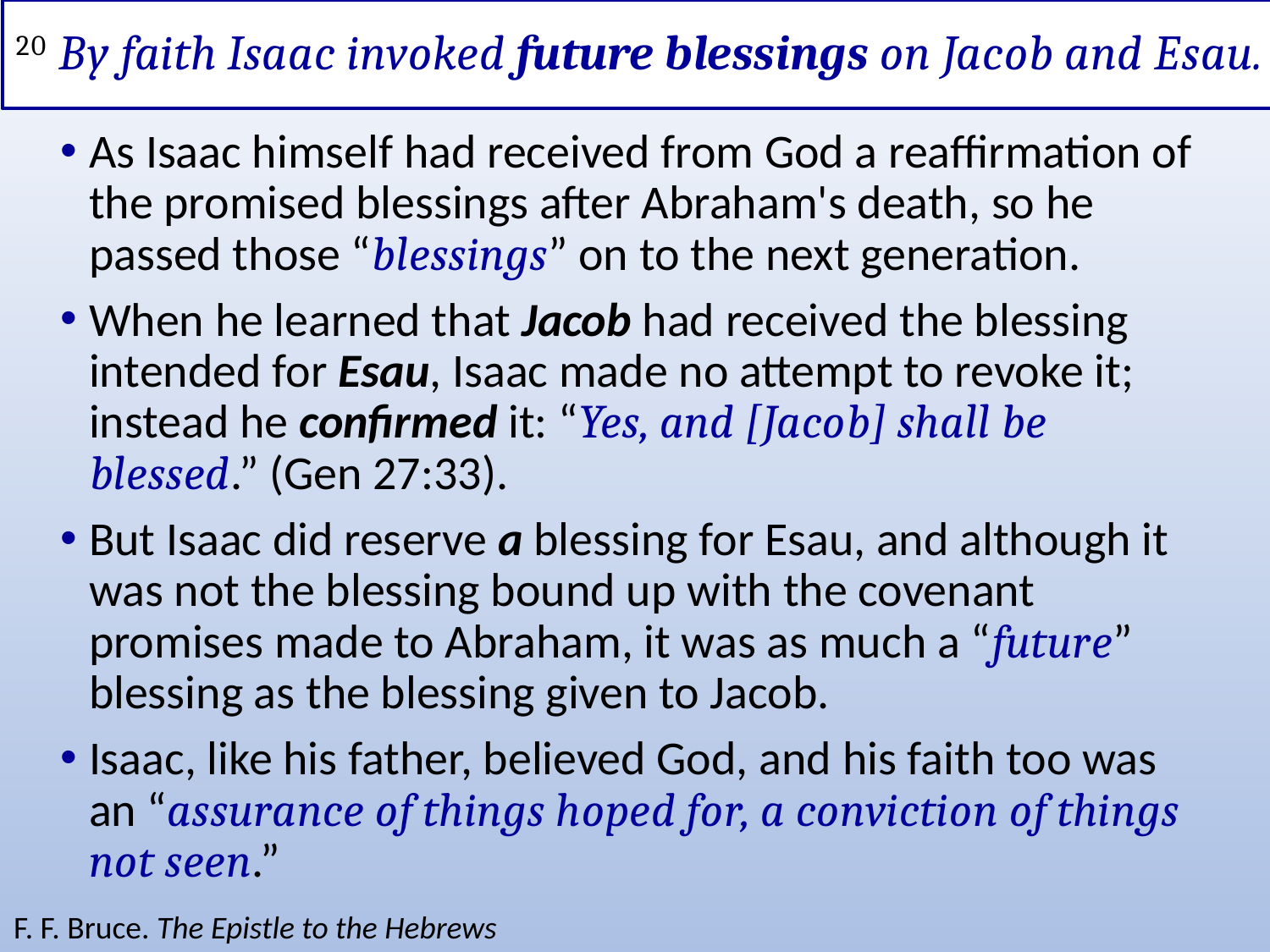

# 20 By faith Isaac invoked future blessings on Jacob and Esau.
As Isaac himself had received from God a reaffirmation of the promised blessings after Abraham's death, so he passed those “blessings” on to the next generation.
When he learned that Jacob had received the blessing intended for Esau, Isaac made no attempt to revoke it; instead he confirmed it: “Yes, and [Jacob] shall be blessed.” (Gen 27:33).
But Isaac did reserve a blessing for Esau, and although it was not the blessing bound up with the covenant promises made to Abraham, it was as much a “future” blessing as the blessing given to Jacob.
Isaac, like his father, believed God, and his faith too was an “assurance of things hoped for, a conviction of things not seen.”

F. F. Bruce. The Epistle to the Hebrews